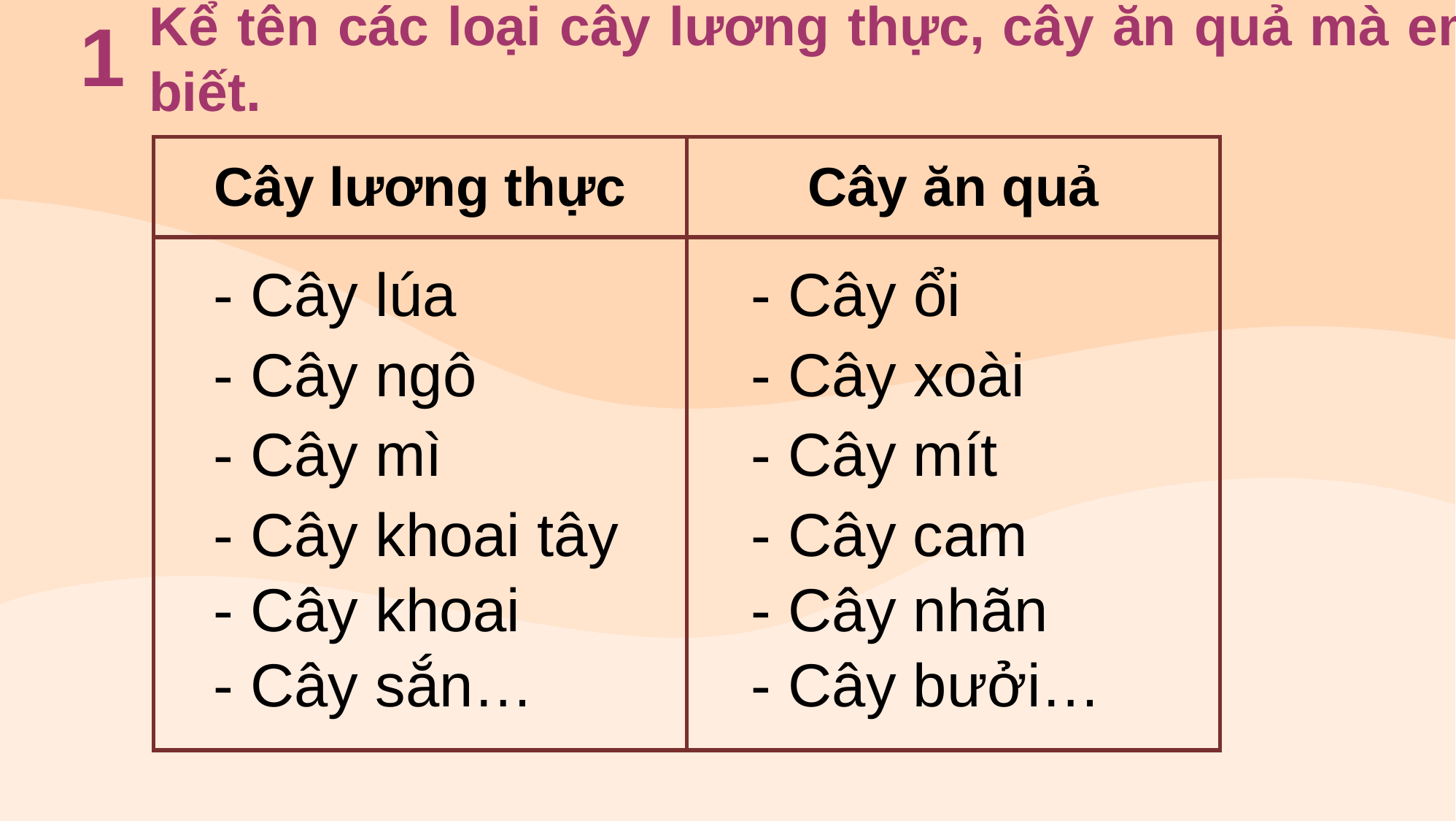

1
# Kể tên các loại cây lương thực, cây ăn quả mà em biết.
| Cây lương thực | Cây ăn quả |
| --- | --- |
|  |  |
- Cây lúa
- Cây ổi
- Cây ngô
- Cây xoài
- Cây mì
- Cây mít
- Cây khoai tây
- Cây cam
- Cây khoai
- Cây nhãn
- Cây sắn…
- Cây bưởi…